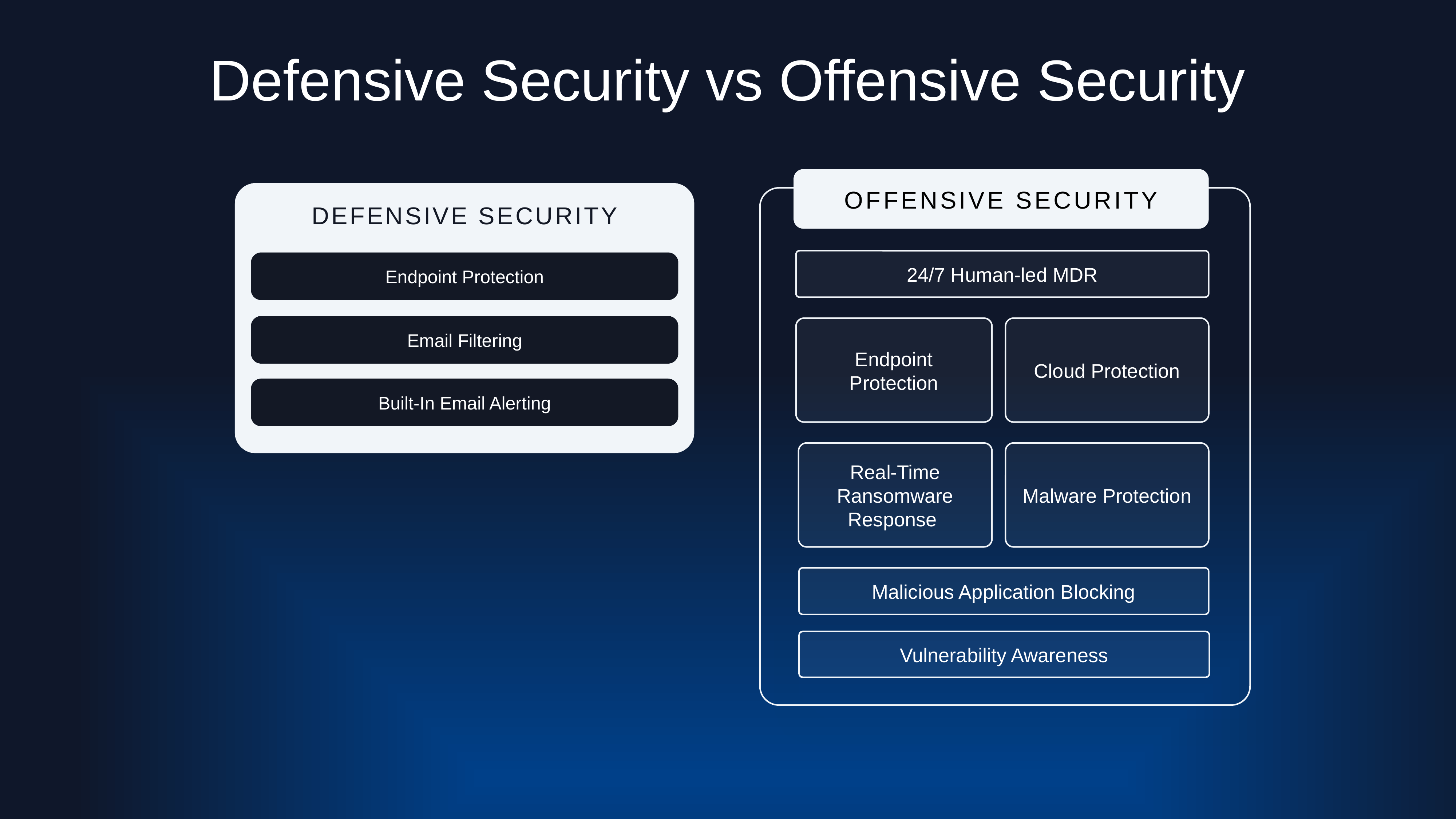

Defensive Security vs Offensive Security

OFFENSIVE SECURITY

24/7 Human-led MDR

Endpoint Protection

Cloud Protection

Real-Time Ransomware Response

Malware Protection

Malicious Application Blocking

Vulnerability Awareness

DEFENSIVE SECURITY

Endpoint Protection

Email Filtering

Built-In Email Alerting